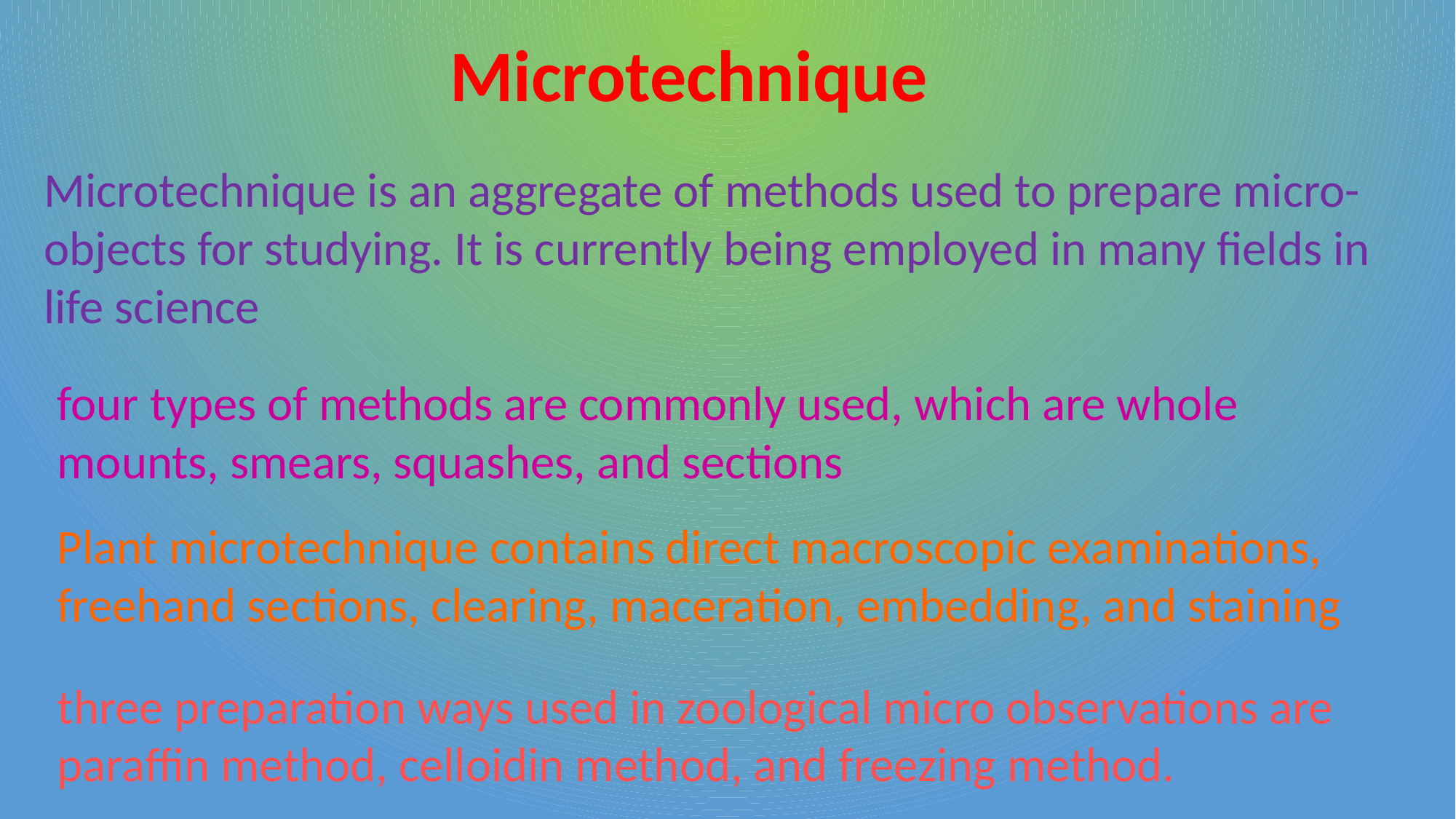

Microtechnique
Microtechnique is an aggregate of methods used to prepare micro-objects for studying. It is currently being employed in many fields in life science
four types of methods are commonly used, which are whole mounts, smears, squashes, and sections
Plant microtechnique contains direct macroscopic examinations, freehand sections, clearing, maceration, embedding, and staining
three preparation ways used in zoological micro observations are paraffin method, celloidin method, and freezing method.